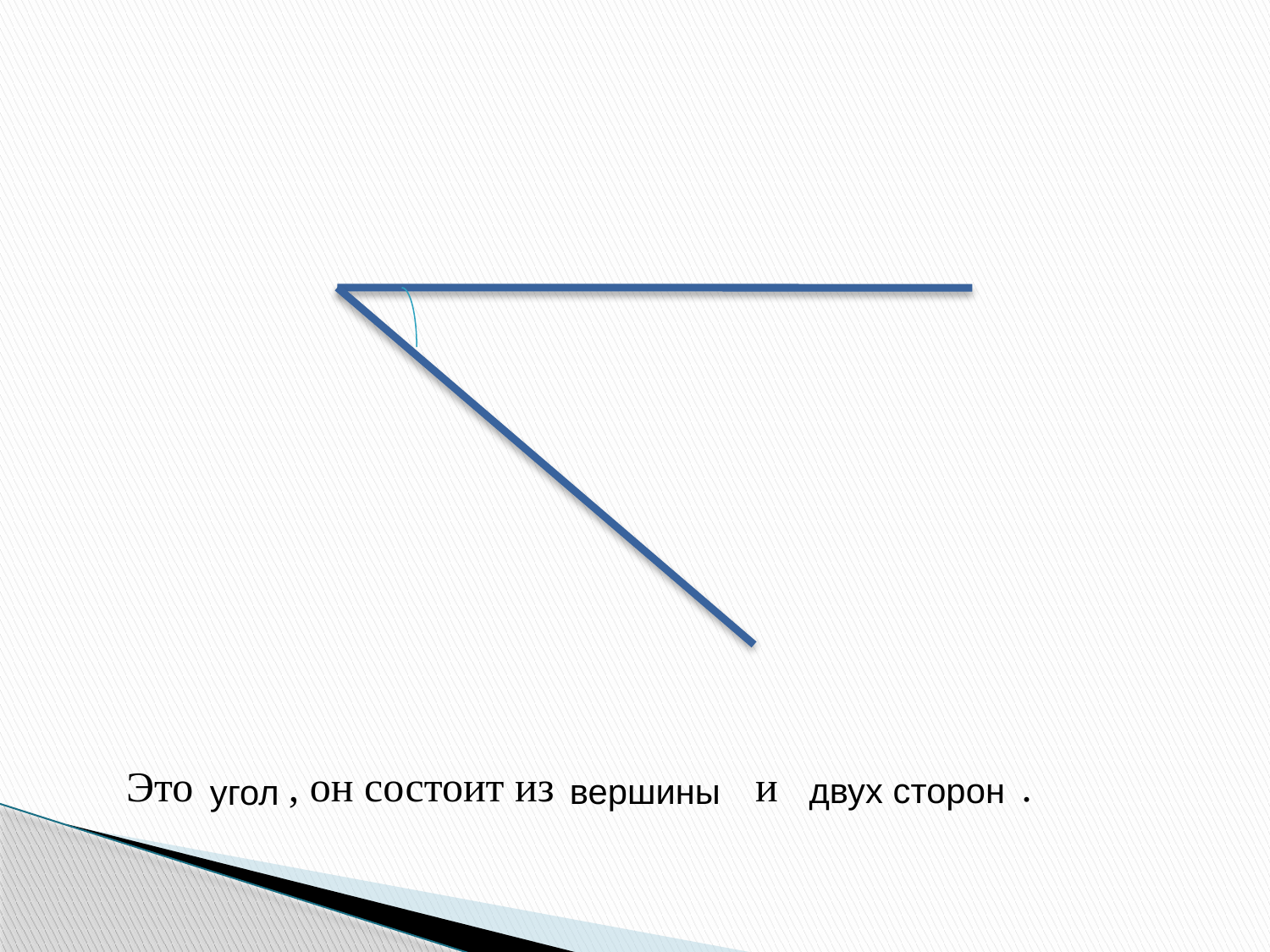

Это         , он состоит из                   и                       .
двух сторон
 вершины
угол